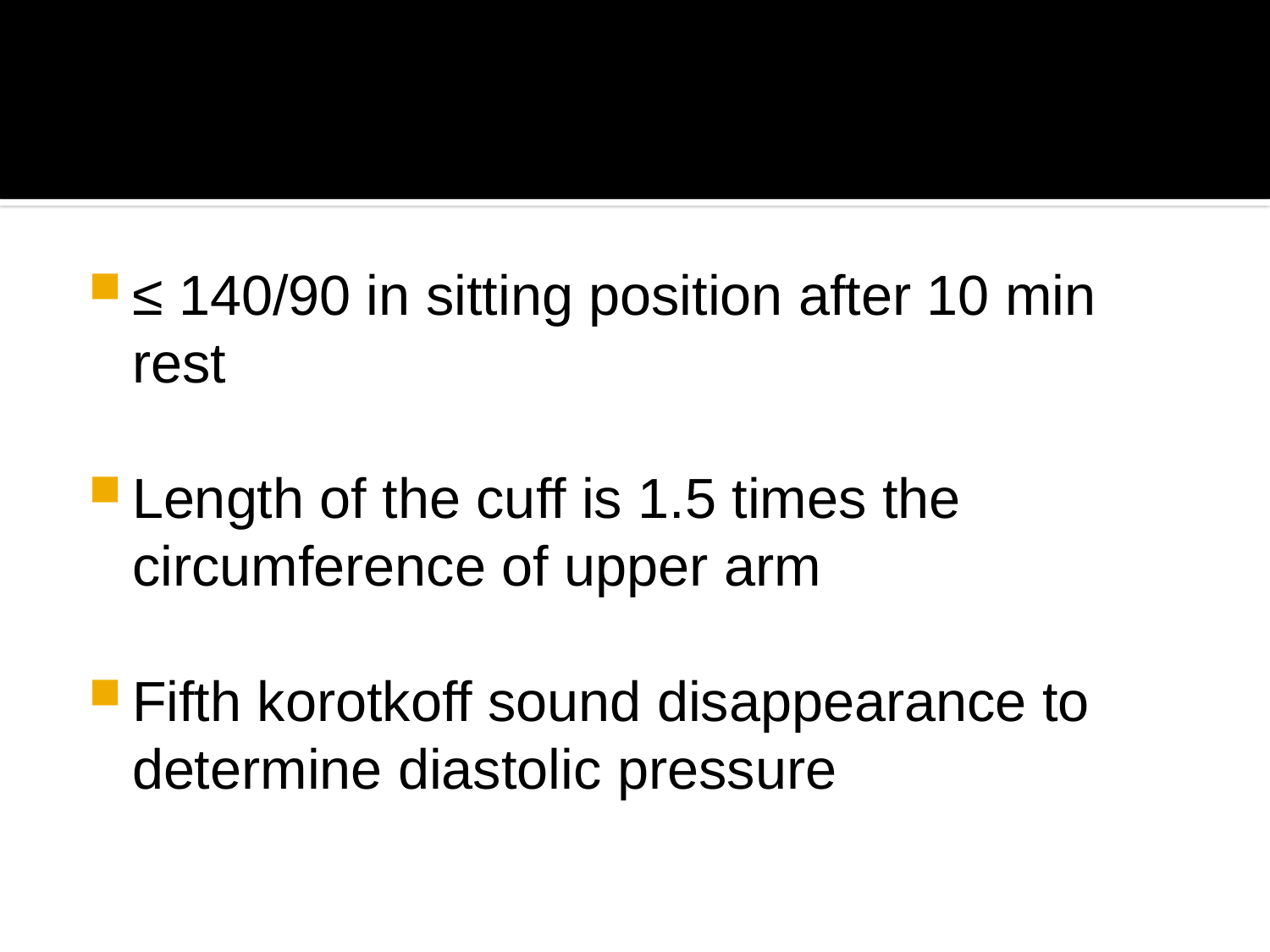

#
≤ 140/90 in sitting position after 10 min rest

Length of the cuff is 1.5 times the circumference of upper arm

Fifth korotkoff sound disappearance to determine diastolic pressure